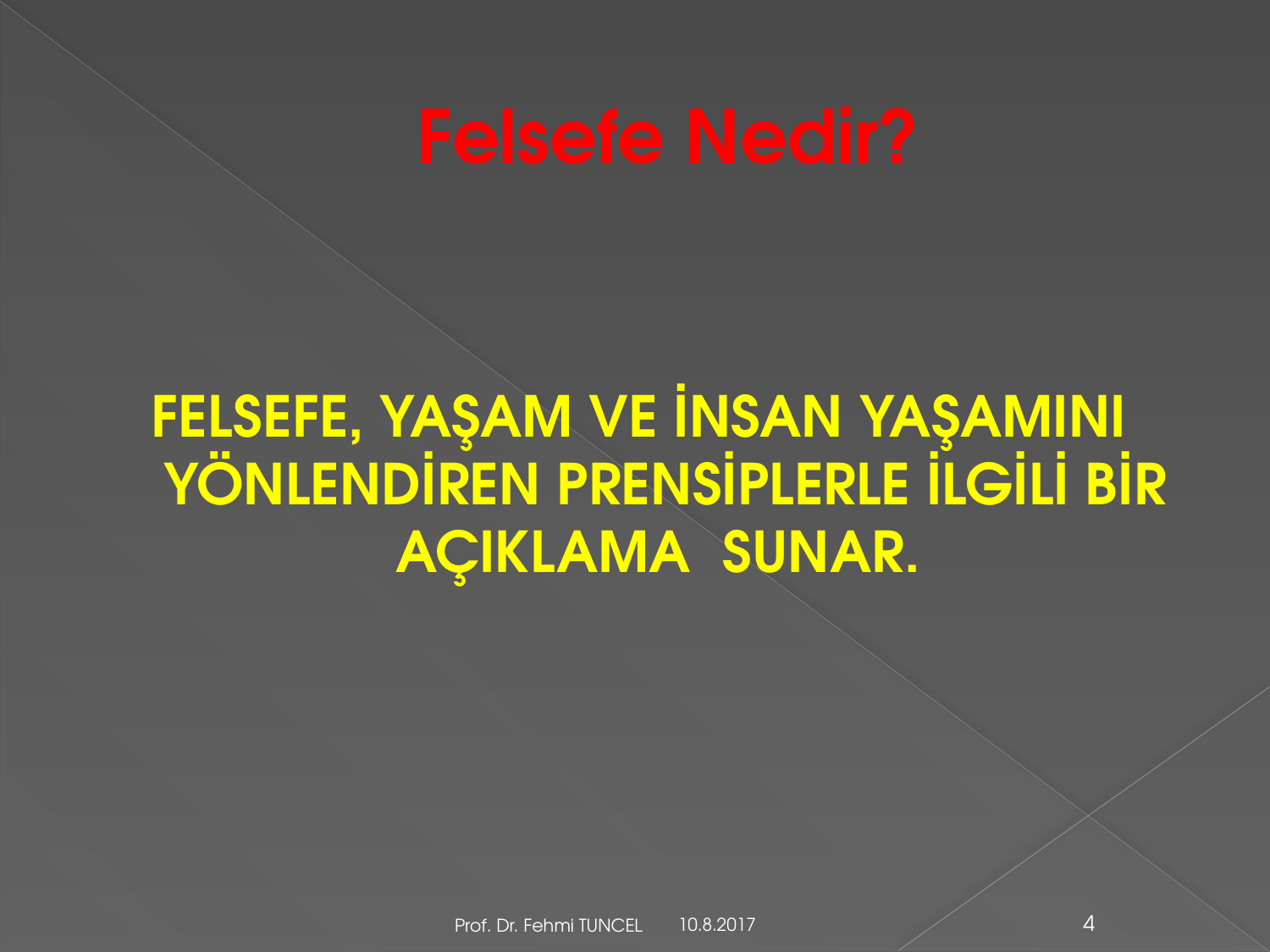

# Felsefe Nedir?

FELSEFE, YAŞAM VE İNSAN YAŞAMINI YÖNLENDİREN PRENSİPLERLE İLGİLİ BİR AÇIKLAMA  SUNAR.

10.8.2017
Prof. Dr. Fehmi TUNCEL
4